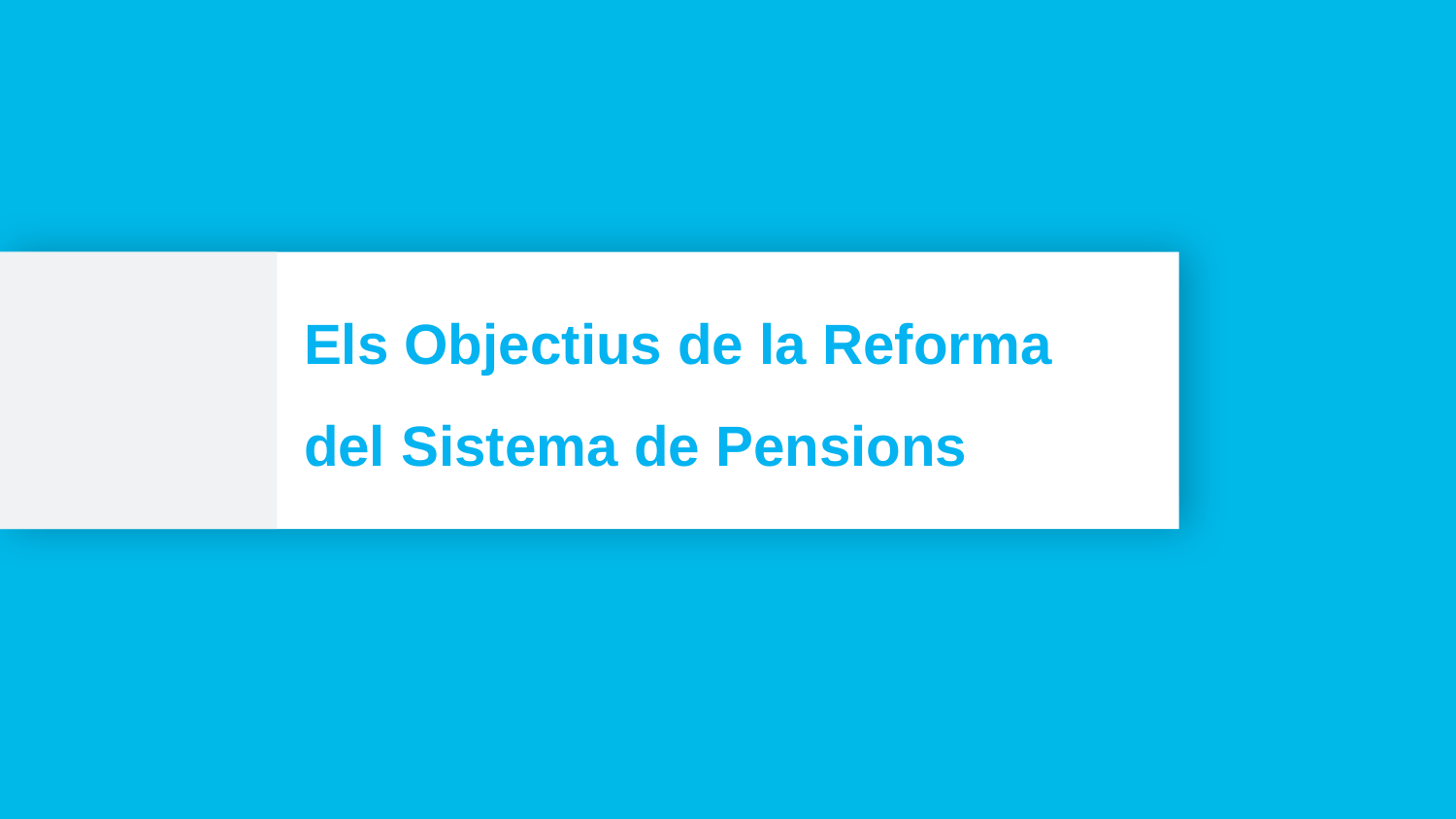

# Els Objectius de la Reforma del Sistema de Pensions